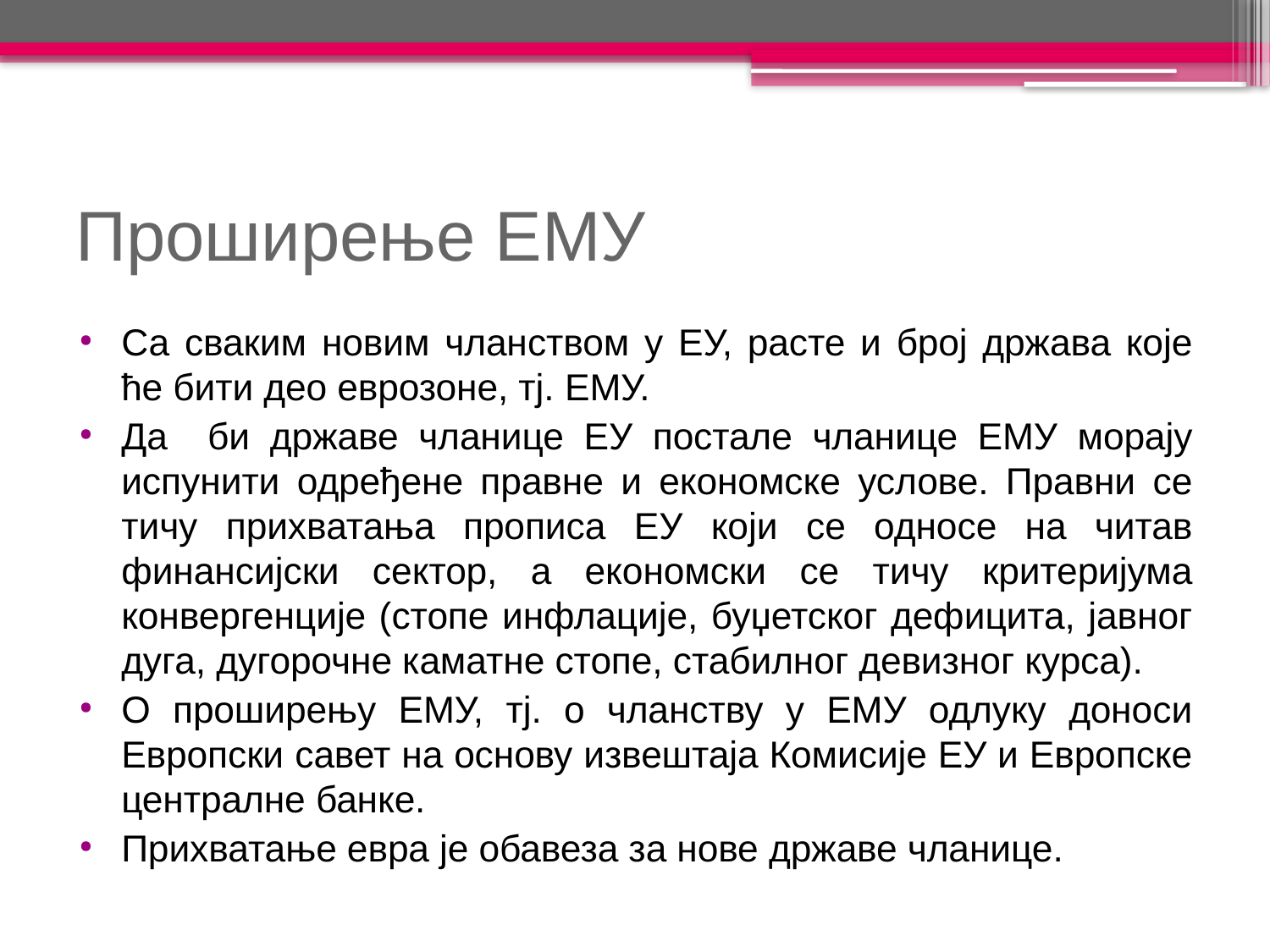

# Проширење ЕМУ
Са сваким новим чланством у ЕУ, расте и број држава које ће бити део еврозоне, тј. ЕМУ.
Да  би државе чланице ЕУ постале чланице ЕМУ морају испунити одређене правне и економске услове. Правни се тичу прихватања прописа ЕУ који се односе на читав финансијски сектор, а економски се тичу критеријума конвергенције (стопе инфлације, буџетског дефицита, јавног дуга, дугорочне каматне стопе, стабилног девизног курса).
О проширењу ЕМУ, тј. о чланству у ЕМУ одлуку доноси Европски савет на основу извештаја Комисије ЕУ и Европске централне банке.
Прихватање евра је обавеза за нове државе чланице.